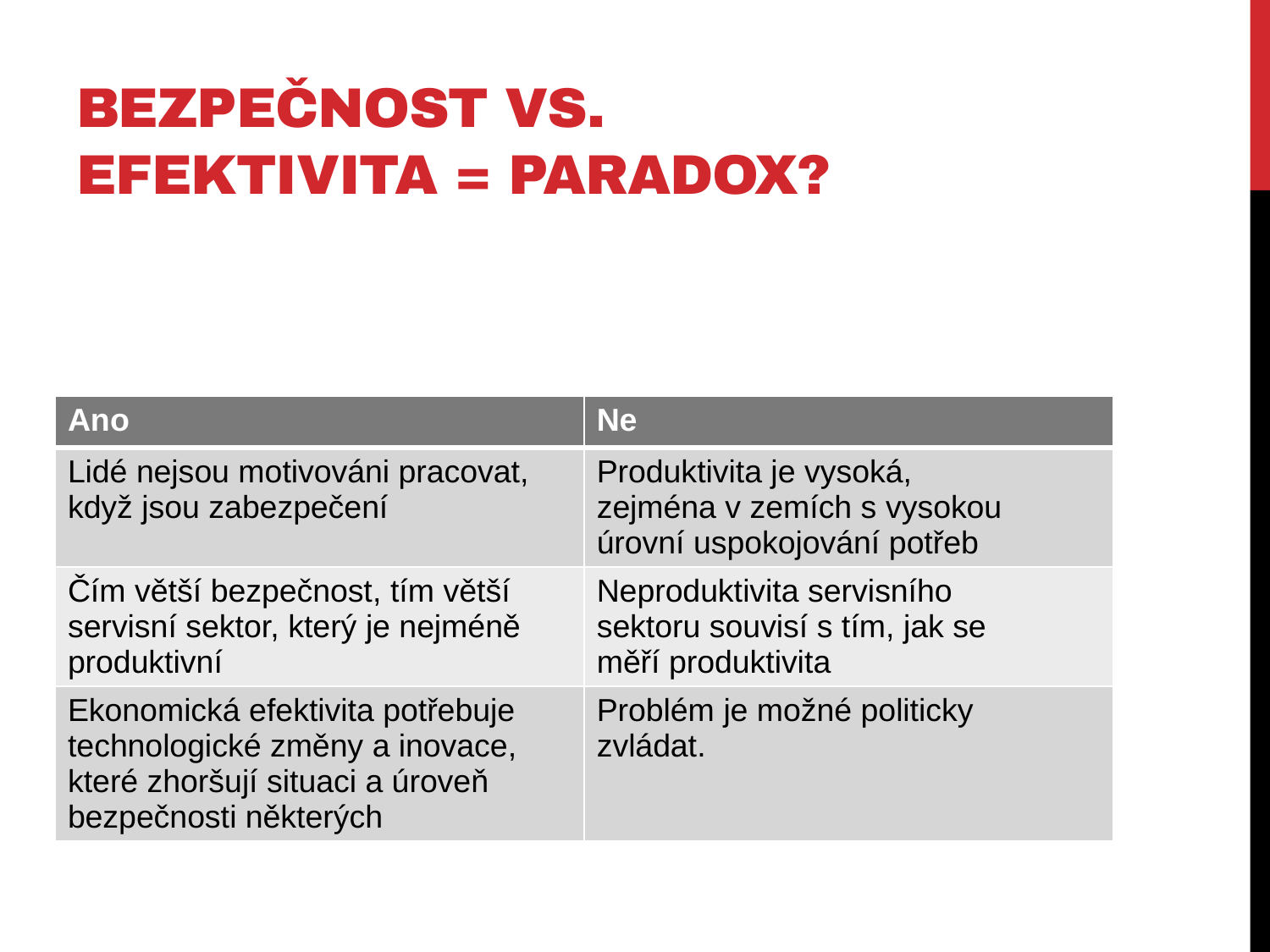

# Bezpečnost vs. Efektivita = paradox?
| Ano | Ne |
| --- | --- |
| Lidé nejsou motivováni pracovat, když jsou zabezpečení | Produktivita je vysoká, zejména v zemích s vysokou úrovní uspokojování potřeb |
| Čím větší bezpečnost, tím větší servisní sektor, který je nejméně produktivní | Neproduktivita servisního sektoru souvisí s tím, jak se měří produktivita |
| Ekonomická efektivita potřebuje technologické změny a inovace, které zhoršují situaci a úroveň bezpečnosti některých | Problém je možné politicky zvládat. |